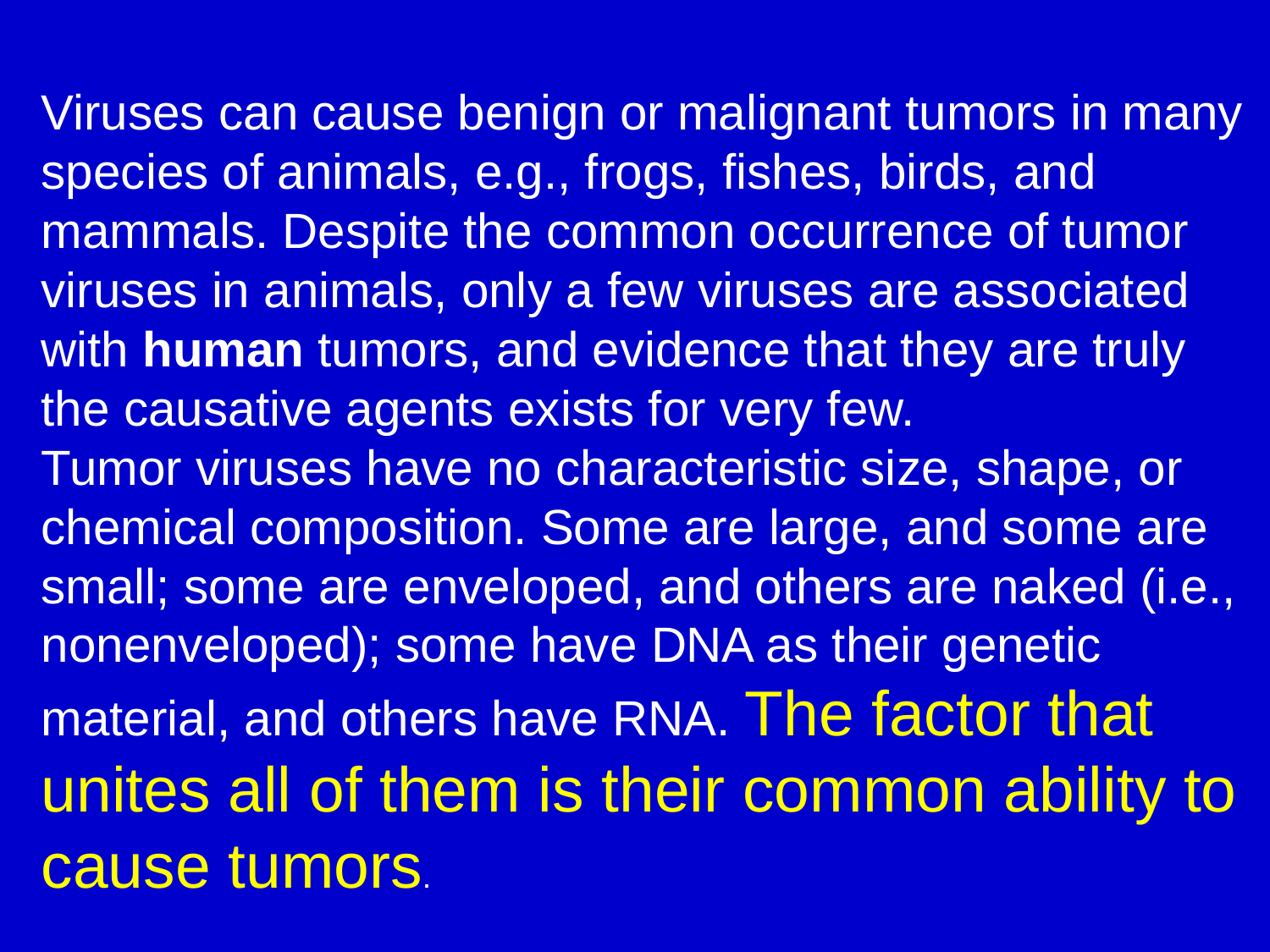

Viruses can cause benign or malignant tumors in many species of animals, e.g., frogs, fishes, birds, and mammals. Despite the common occurrence of tumor viruses in animals, only a few viruses are associated with human tumors, and evidence that they are truly the causative agents exists for very few.
Tumor viruses have no characteristic size, shape, or chemical composition. Some are large, and some are small; some are enveloped, and others are naked (i.e., nonenveloped); some have DNA as their genetic material, and others have RNA. The factor that unites all of them is their common ability to cause tumors.